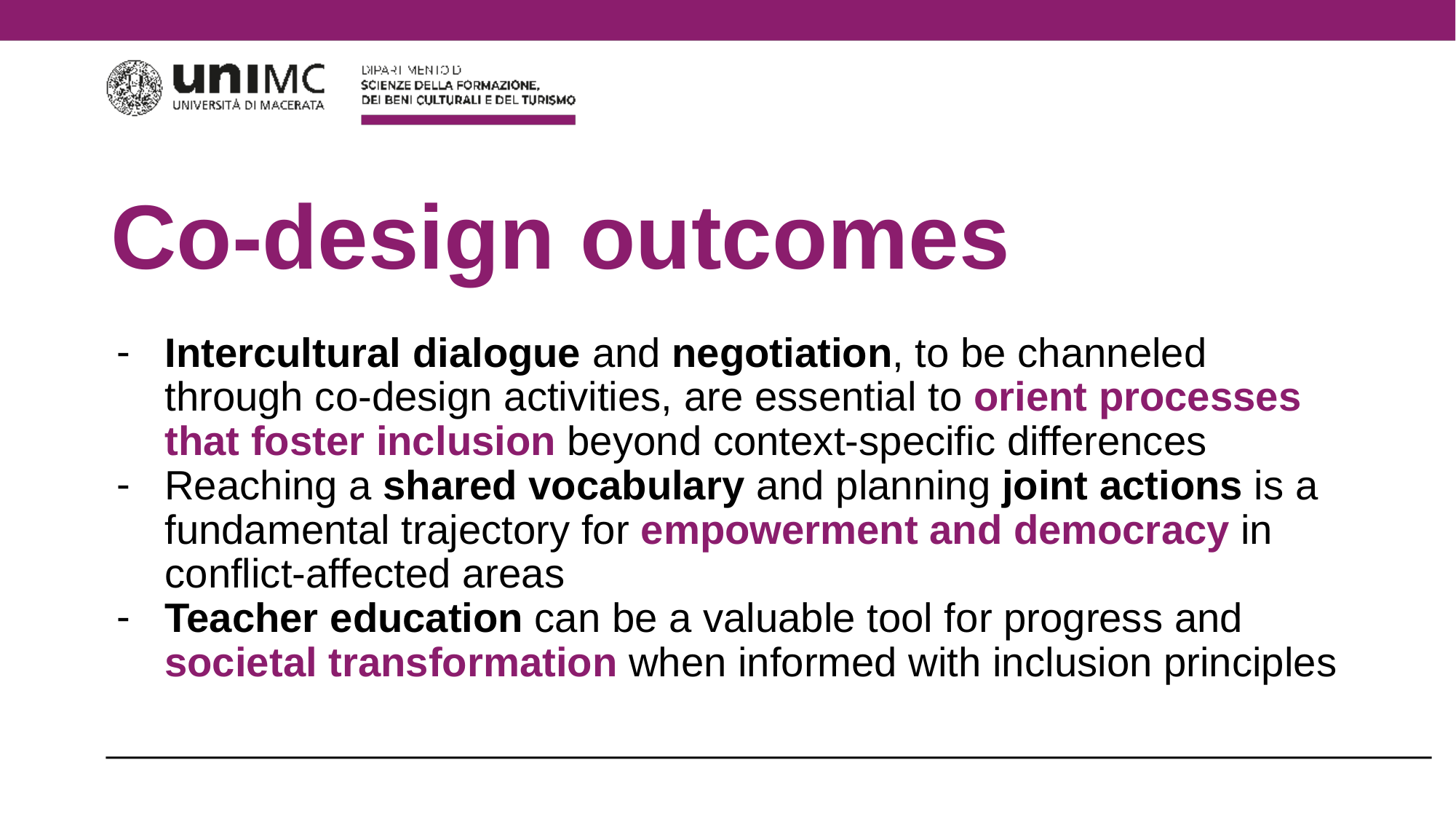

# Co-design outcomes
Intercultural dialogue and negotiation, to be channeled through co-design activities, are essential to orient processes that foster inclusion beyond context-specific differences
Reaching a shared vocabulary and planning joint actions is a fundamental trajectory for empowerment and democracy in conflict-affected areas
Teacher education can be a valuable tool for progress and societal transformation when informed with inclusion principles